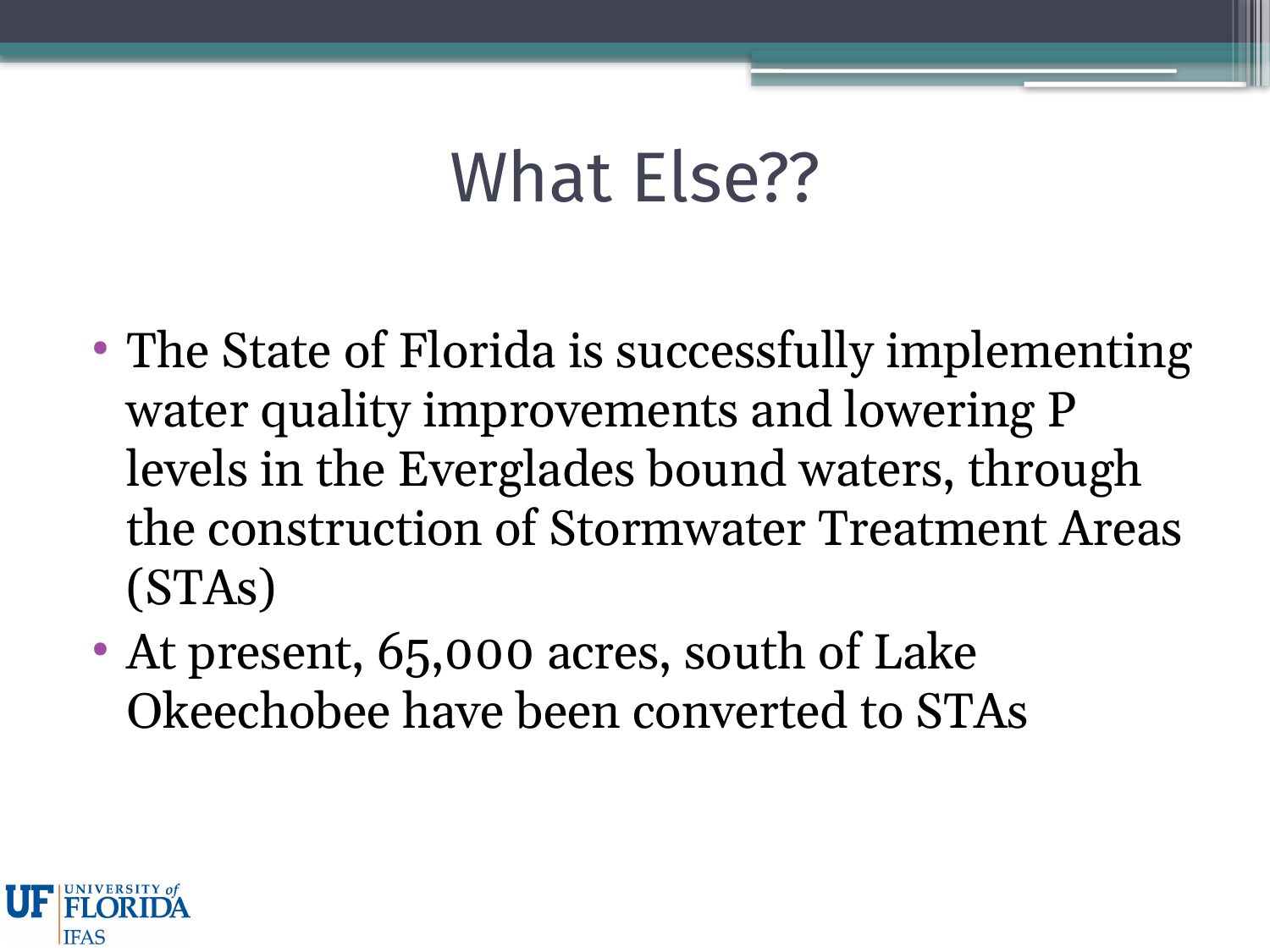

# What Else??
The State of Florida is successfully implementing water quality improvements and lowering P levels in the Everglades bound waters, through the construction of Stormwater Treatment Areas (STAs)
At present, 65,000 acres, south of Lake Okeechobee have been converted to STAs